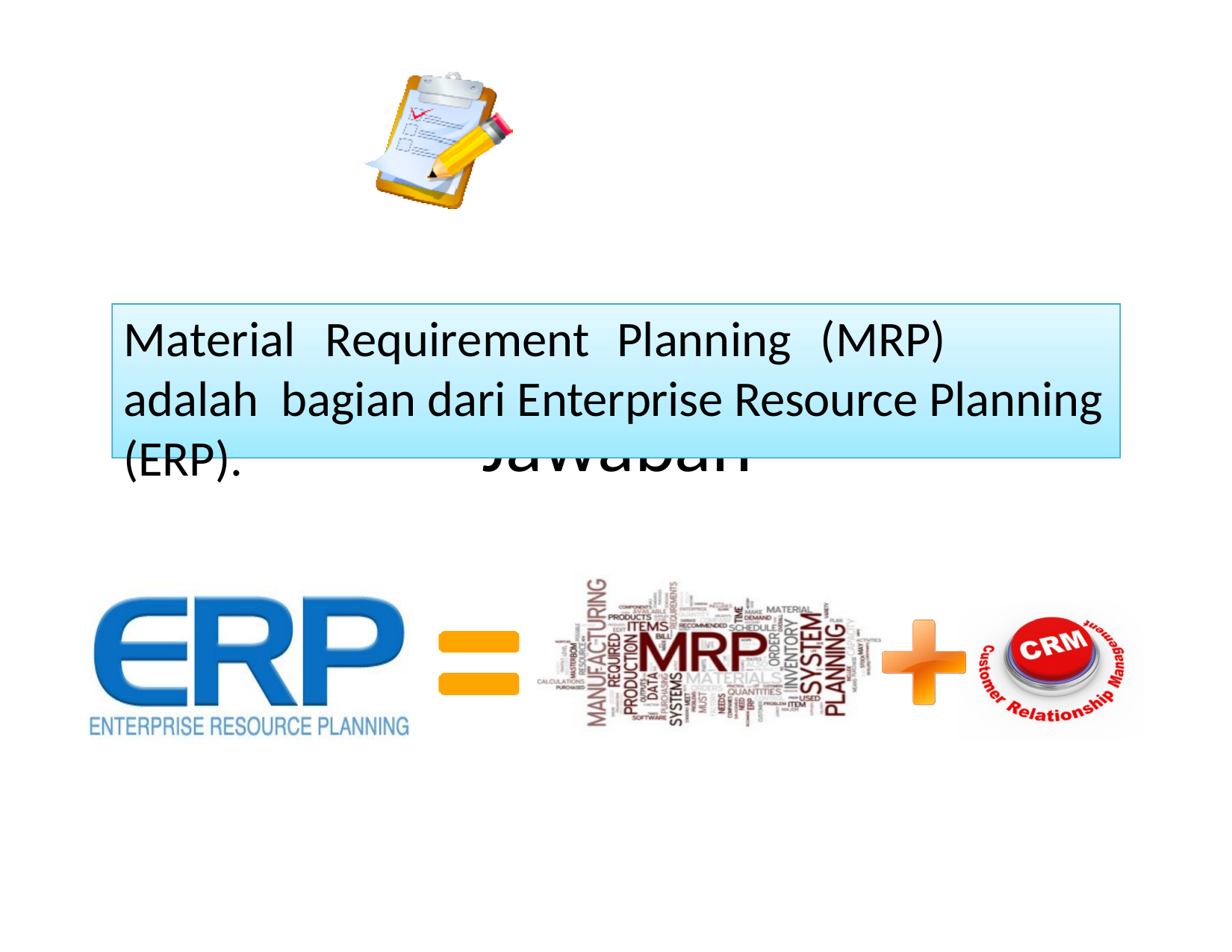

# Jawaban

Material	Requirement	Planning	(MRP)	adalah  bagian dari Enterprise Resource Planning (ERP).